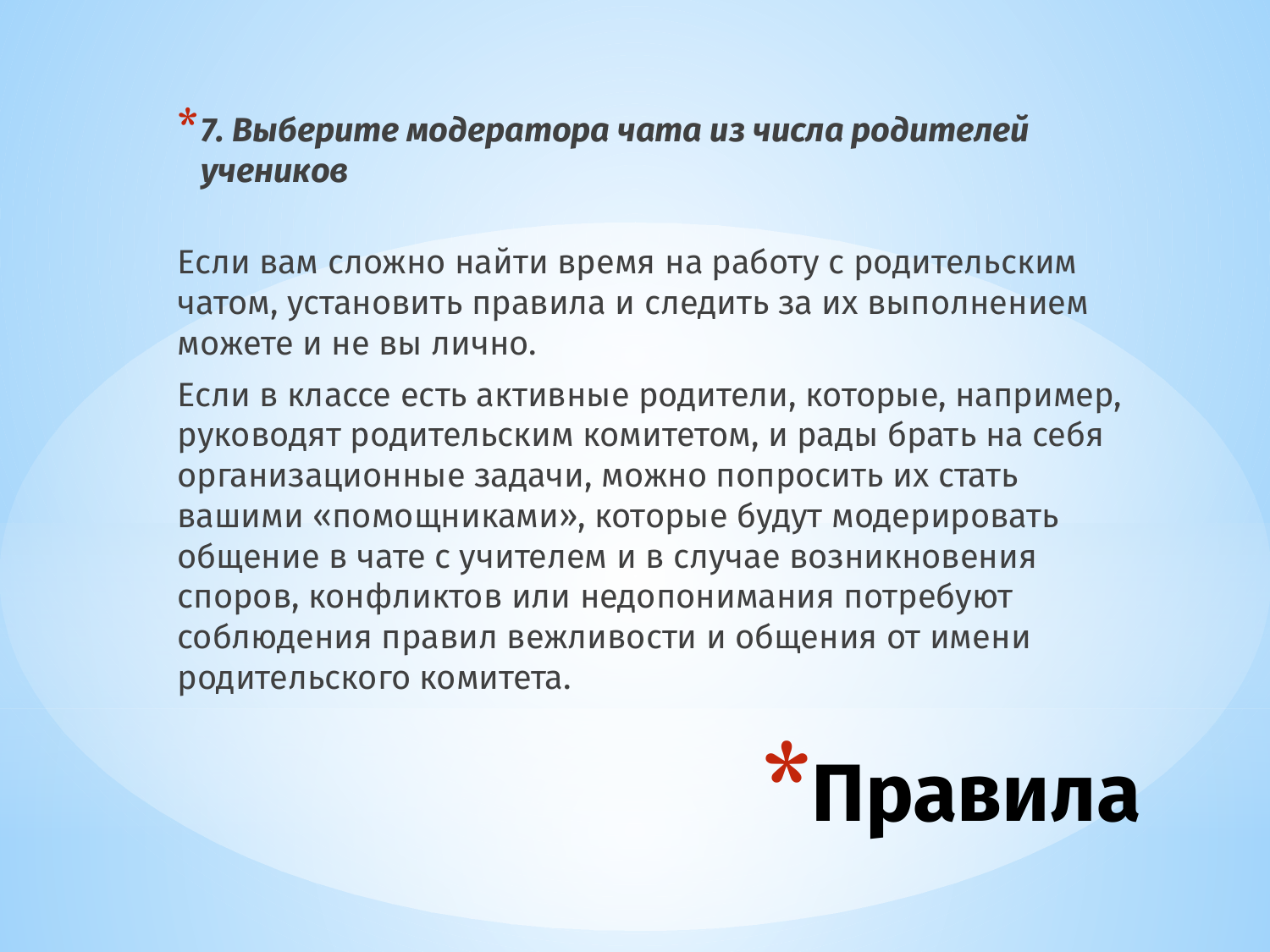

7. Выберите модератора чата из числа родителей учеников
Если вам сложно найти время на работу с родительским чатом, установить правила и следить за их выполнением можете и не вы лично.
Если в классе есть активные родители, которые, например, руководят родительским комитетом, и рады брать на себя организационные задачи, можно попросить их стать вашими «помощниками», которые будут модерировать общение в чате с учителем и в случае возникновения споров, конфликтов или недопонимания потребуют соблюдения правил вежливости и общения от имени родительского комитета.
# Правила